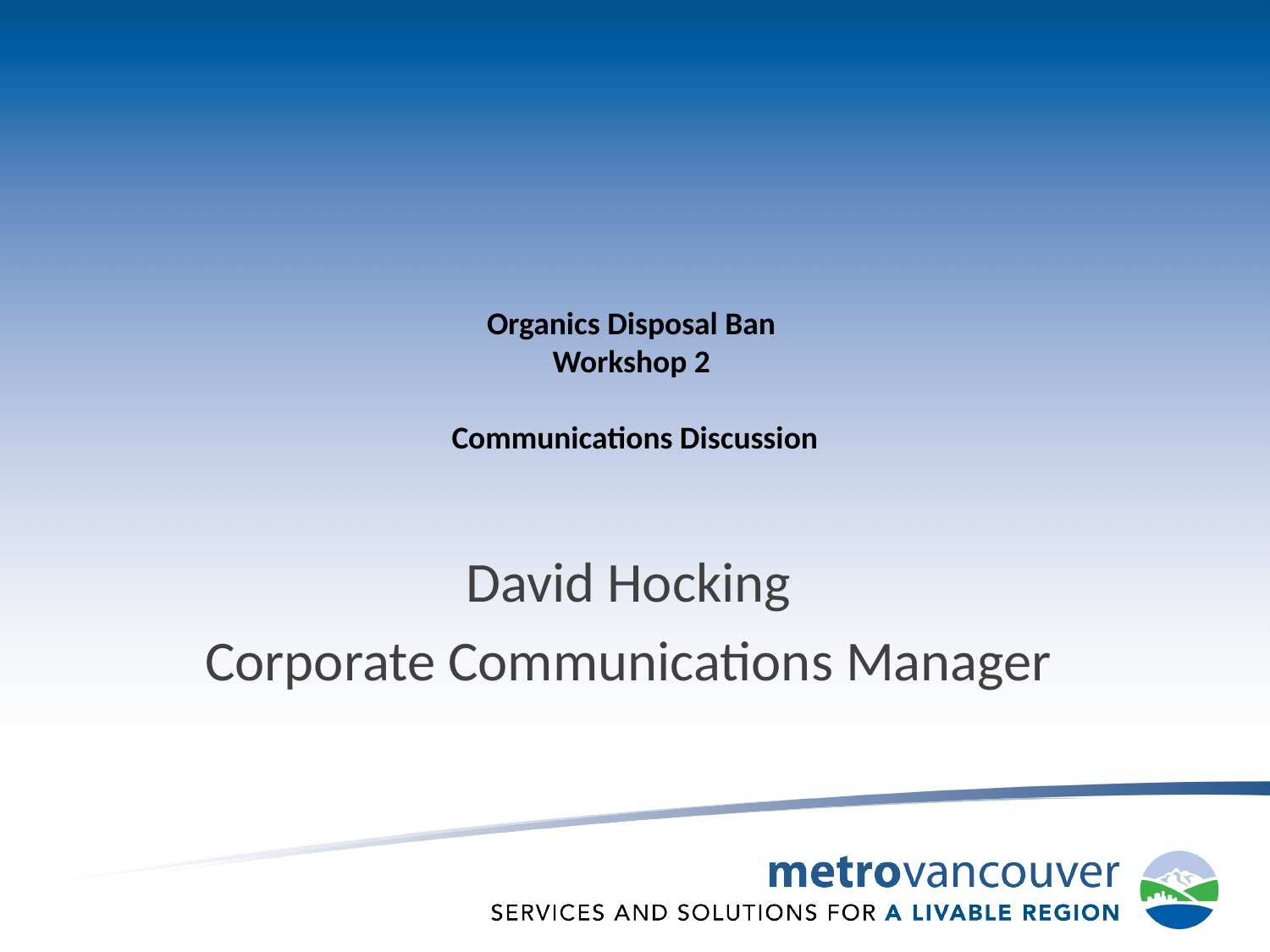

# Organics Disposal Ban Workshop 2 Communications Discussion
David Hocking
Corporate Communications Manager